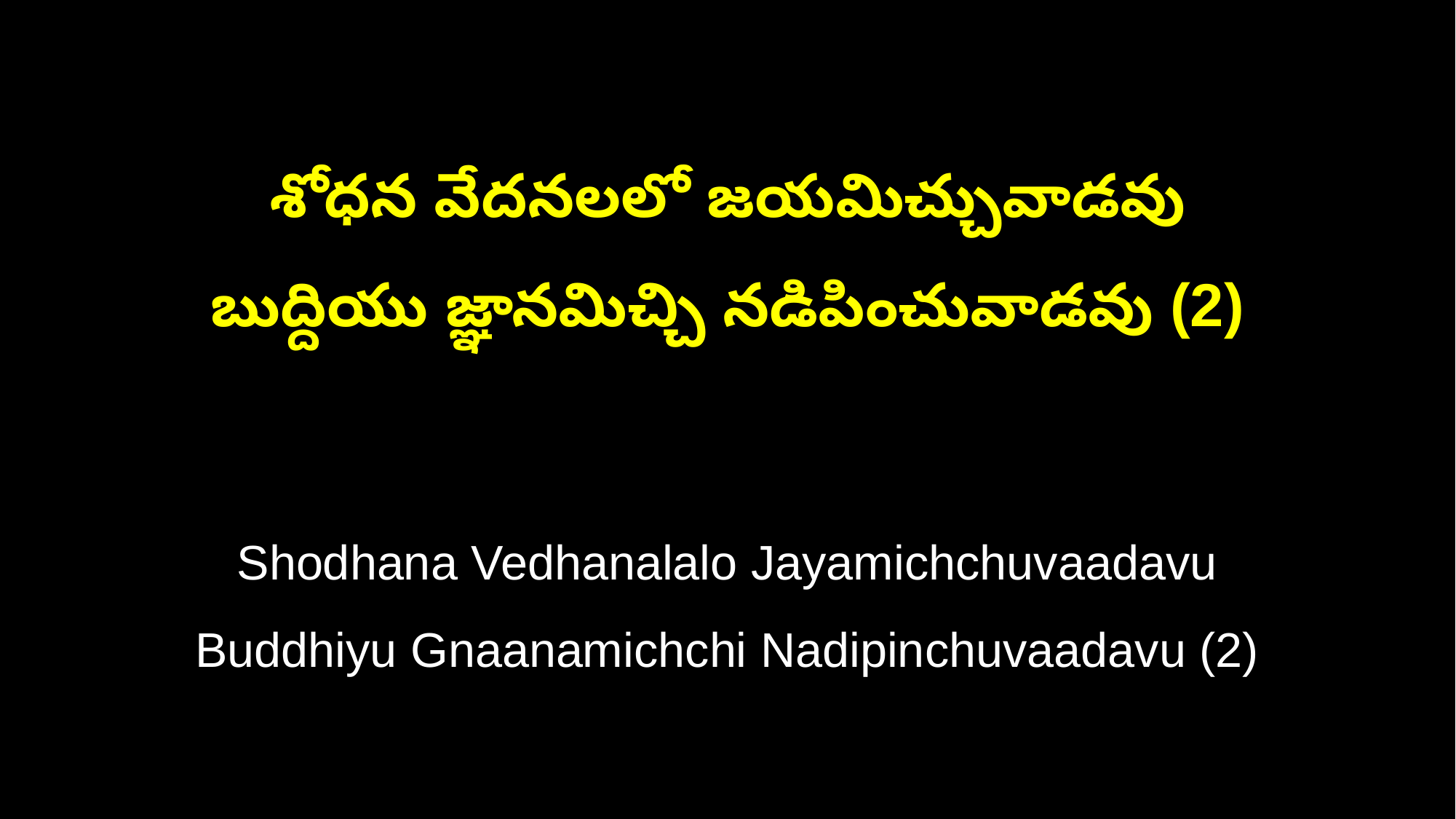

శోధన వేదనలలో జయమిచ్చువాడవు
బుద్దియు జ్ఞానమిచ్చి నడిపించువాడవు (2)
Shodhana Vedhanalalo Jayamichchuvaadavu
Buddhiyu Gnaanamichchi Nadipinchuvaadavu (2)